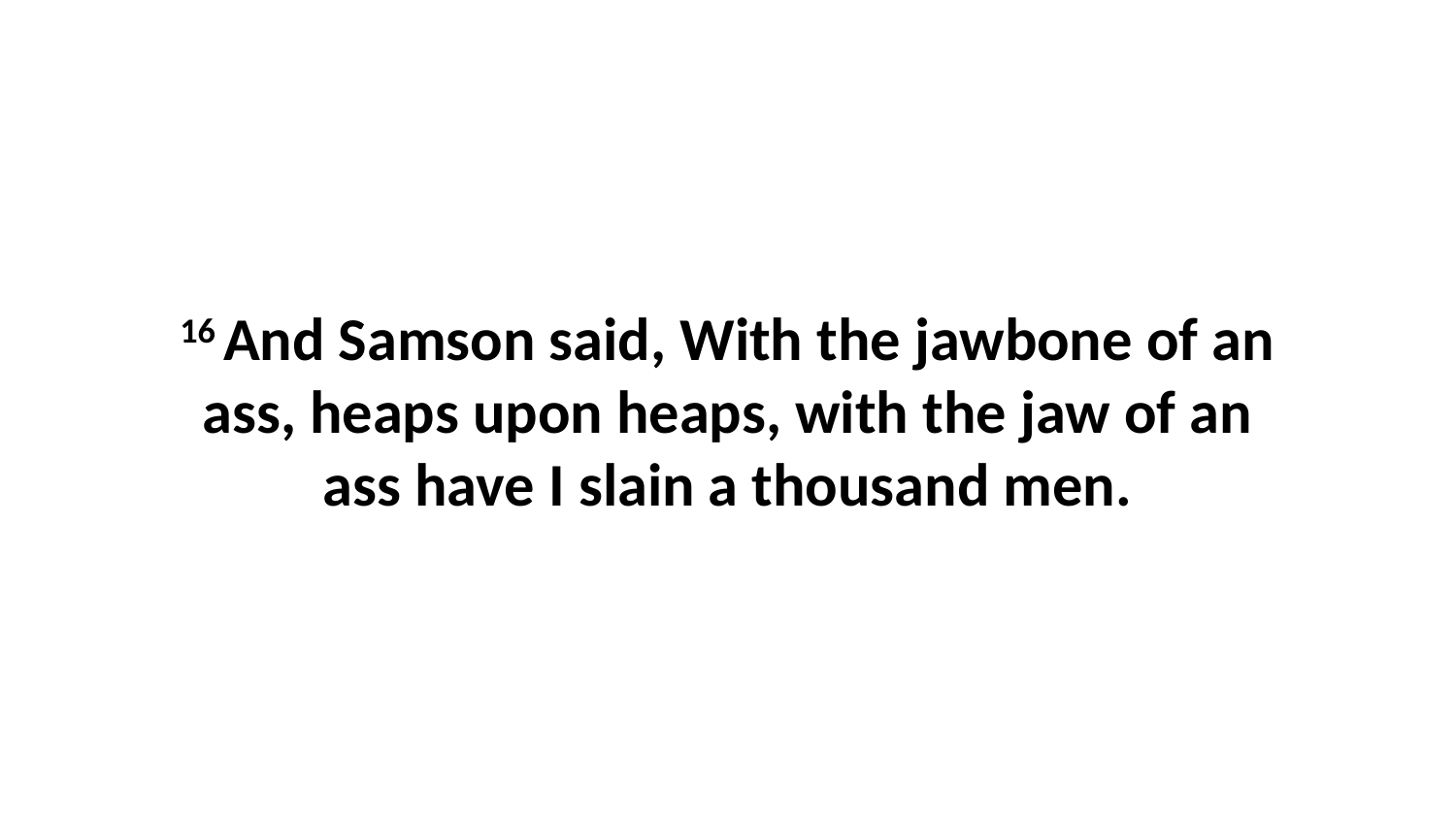

16 And Samson said, With the jawbone of an ass, heaps upon heaps, with the jaw of an ass have I slain a thousand men.